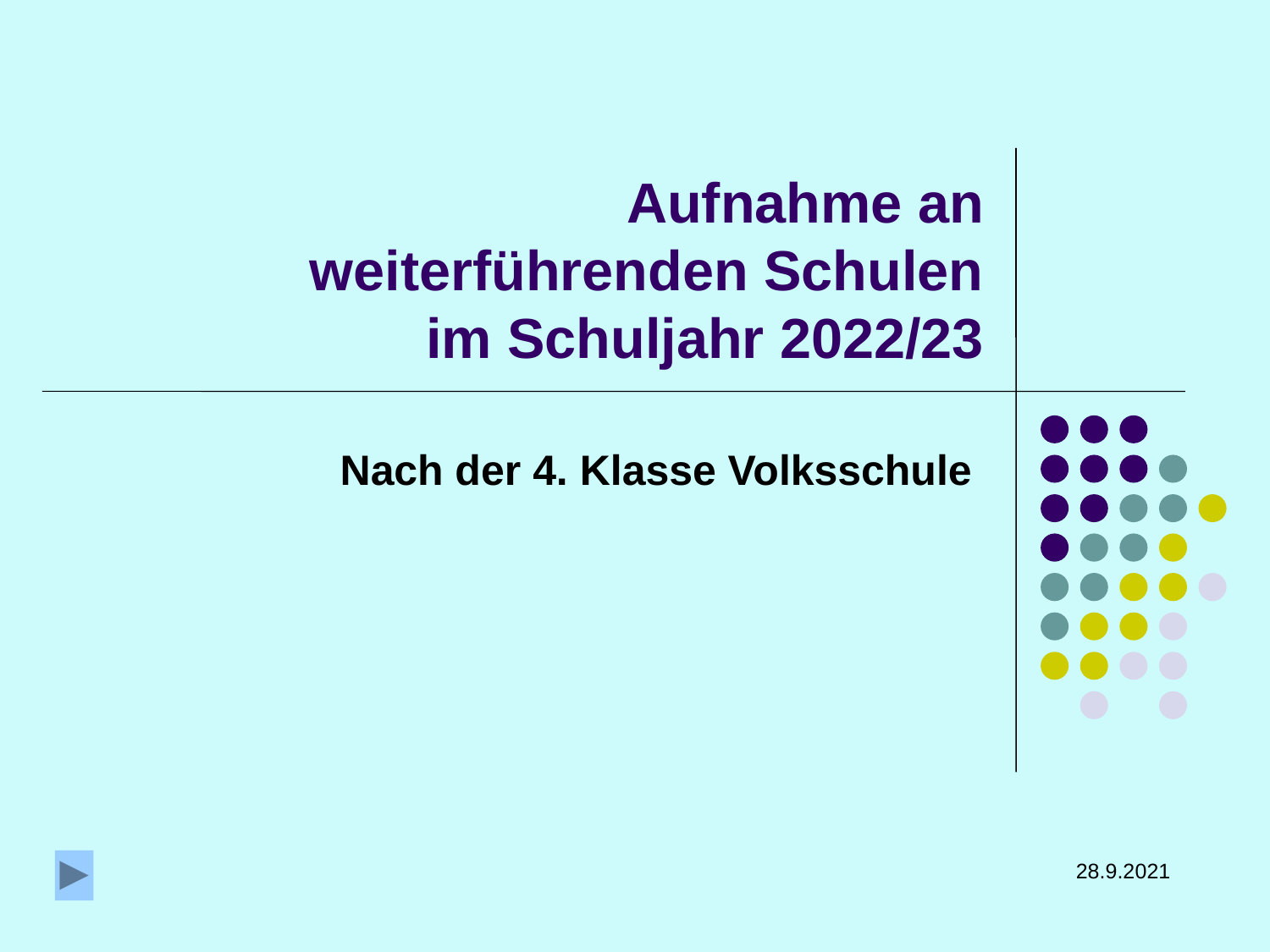

# Aufnahme an weiterführenden Schulen im Schuljahr 2022/23
Nach der 4. Klasse Volksschule

28.9.2021